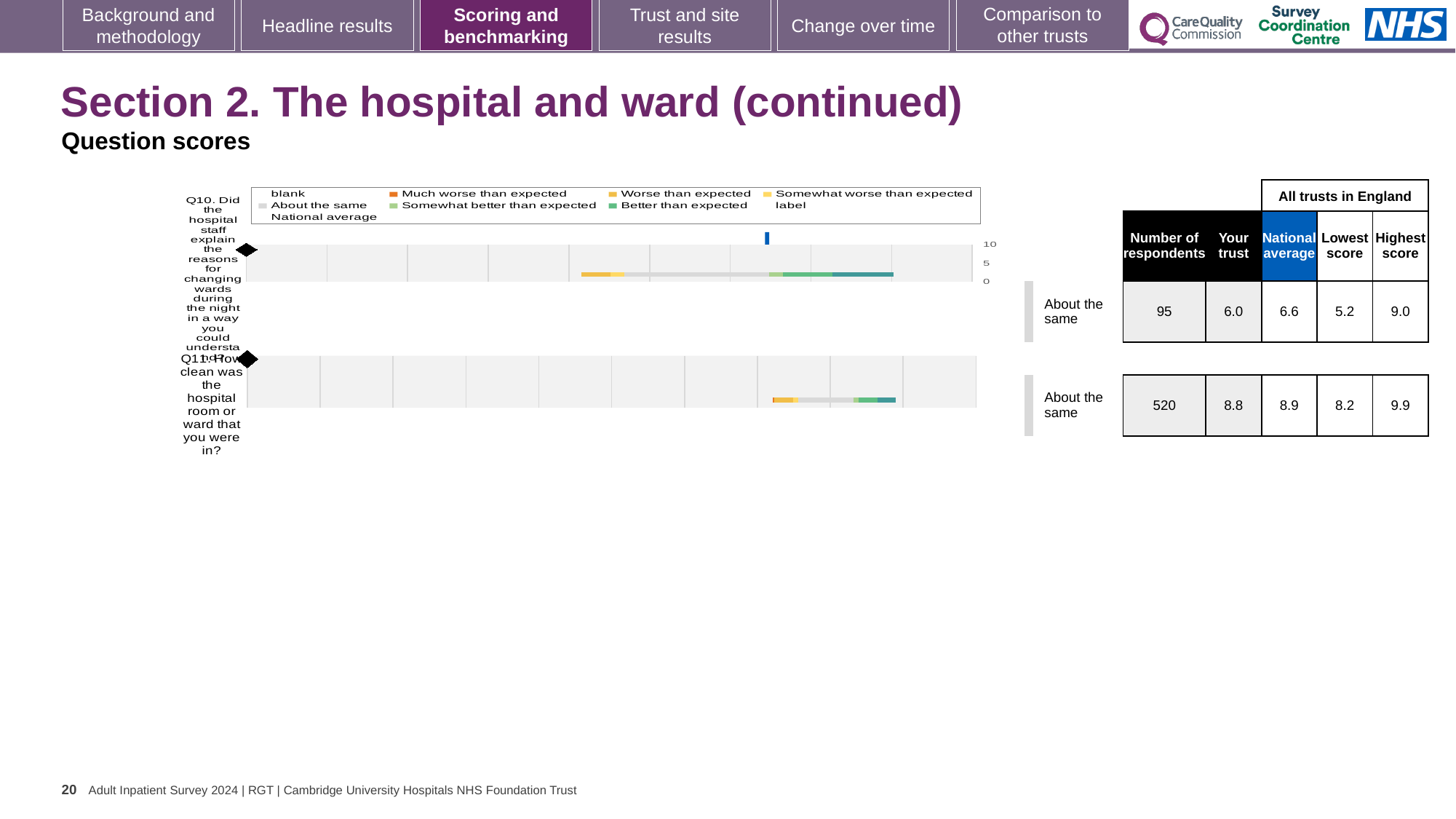

# Section 2. The hospital and ward (continued)
Question scores
All trusts in England

### Chart

| Category | blank | Much worse than expected | Worse than expected | Somewhat worse than expected | About the same | Somewhat better than expected | Better than expected | Much better than expected | Your trust | National average |  |
|---|---|---|---|---|---|---|---|---|---|---|---|
|  |  | Number of respondents | Your trust | National average | Lowest score | Highest score |
| --- | --- | --- | --- | --- | --- | --- |
|  | About the same | 95 | 6.0 | 6.6 | 5.2 | 9.0 |
|  |  |  |  |  |  |  |
|  | About the same | 520 | 8.8 | 8.9 | 8.2 | 9.9 |

### Chart

| Category | blank | Much worse than expected | Worse than expected | Somewhat worse than expected | About the same | Somewhat better than expected | Better than expected | Much better than expected | Your Trust | Trust Average |  |
|---|---|---|---|---|---|---|---|---|---|---|---|
20